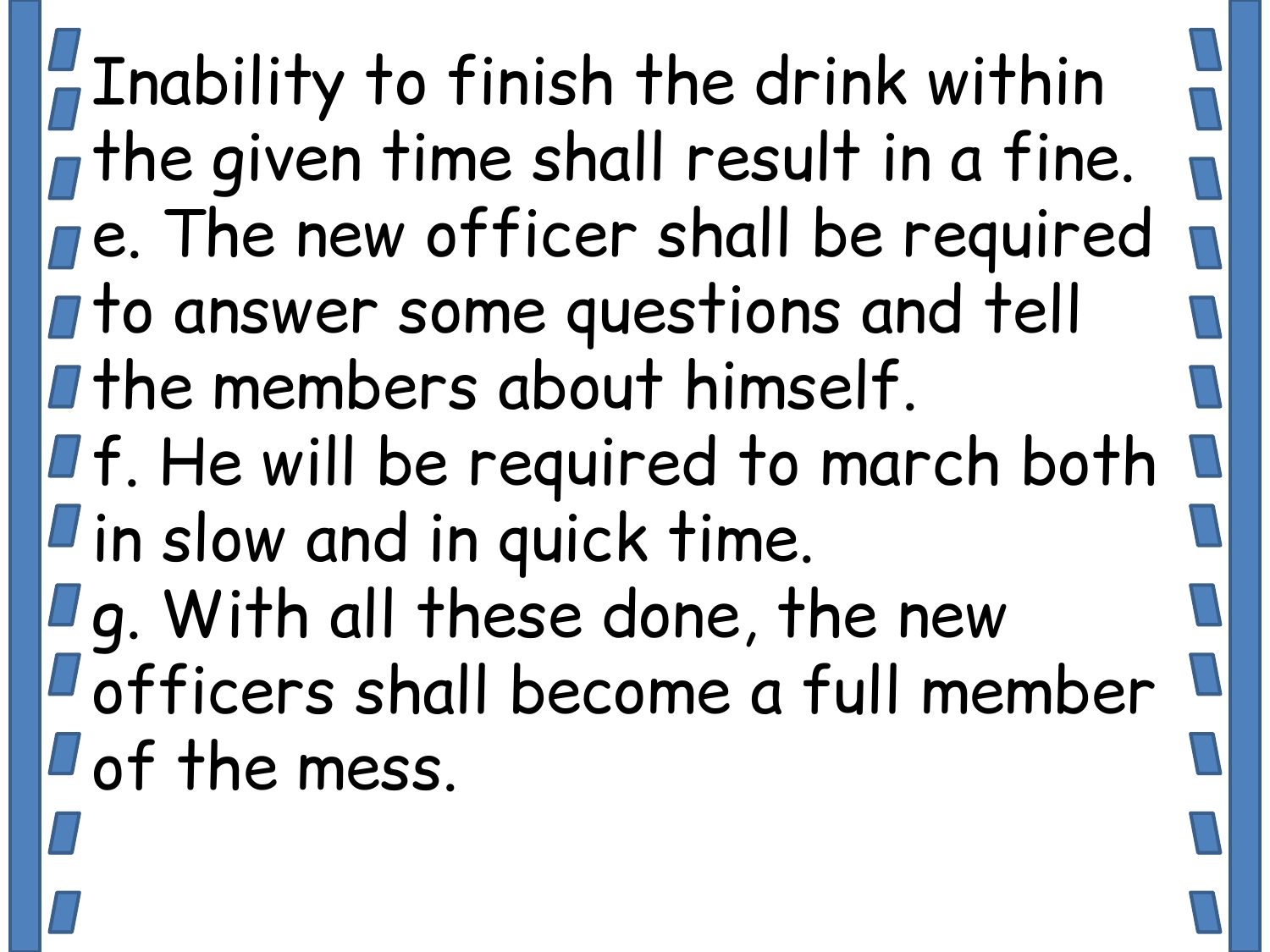

Inability to finish the drink within the given time shall result in a fine.
e. The new officer shall be required to answer some questions and tell the members about himself.
f. He will be required to march both in slow and in quick time.
g. With all these done, the new officers shall become a full member of the mess.